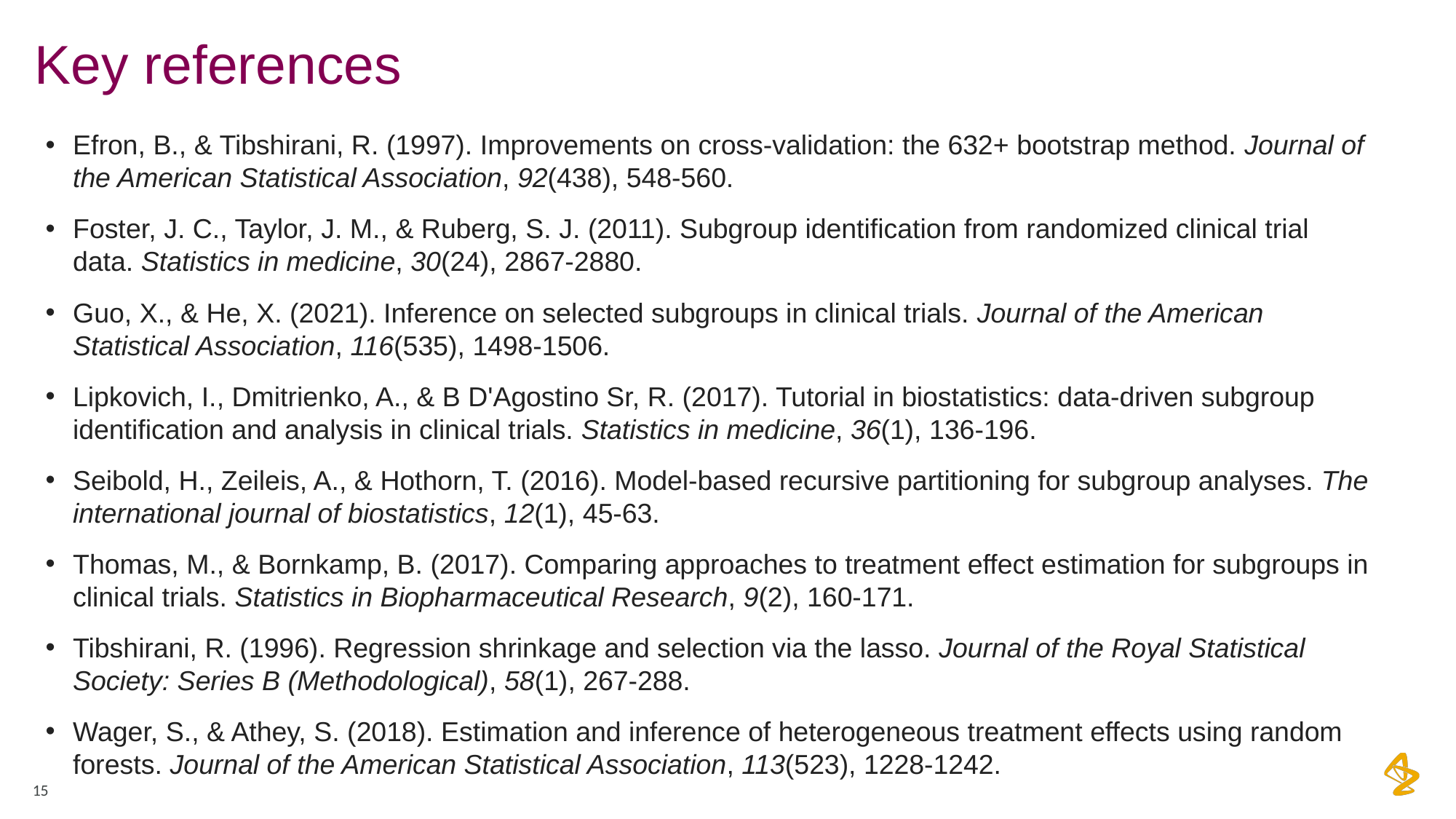

# Key references
Efron, B., & Tibshirani, R. (1997). Improvements on cross-validation: the 632+ bootstrap method. Journal of the American Statistical Association, 92(438), 548-560.
Foster, J. C., Taylor, J. M., & Ruberg, S. J. (2011). Subgroup identification from randomized clinical trial data. Statistics in medicine, 30(24), 2867-2880.
Guo, X., & He, X. (2021). Inference on selected subgroups in clinical trials. Journal of the American Statistical Association, 116(535), 1498-1506.
Lipkovich, I., Dmitrienko, A., & B D'Agostino Sr, R. (2017). Tutorial in biostatistics: data‐driven subgroup identification and analysis in clinical trials. Statistics in medicine, 36(1), 136-196.
Seibold, H., Zeileis, A., & Hothorn, T. (2016). Model-based recursive partitioning for subgroup analyses. The international journal of biostatistics, 12(1), 45-63.
Thomas, M., & Bornkamp, B. (2017). Comparing approaches to treatment effect estimation for subgroups in clinical trials. Statistics in Biopharmaceutical Research, 9(2), 160-171.
Tibshirani, R. (1996). Regression shrinkage and selection via the lasso. Journal of the Royal Statistical Society: Series B (Methodological), 58(1), 267-288.
Wager, S., & Athey, S. (2018). Estimation and inference of heterogeneous treatment effects using random forests. Journal of the American Statistical Association, 113(523), 1228-1242.

15